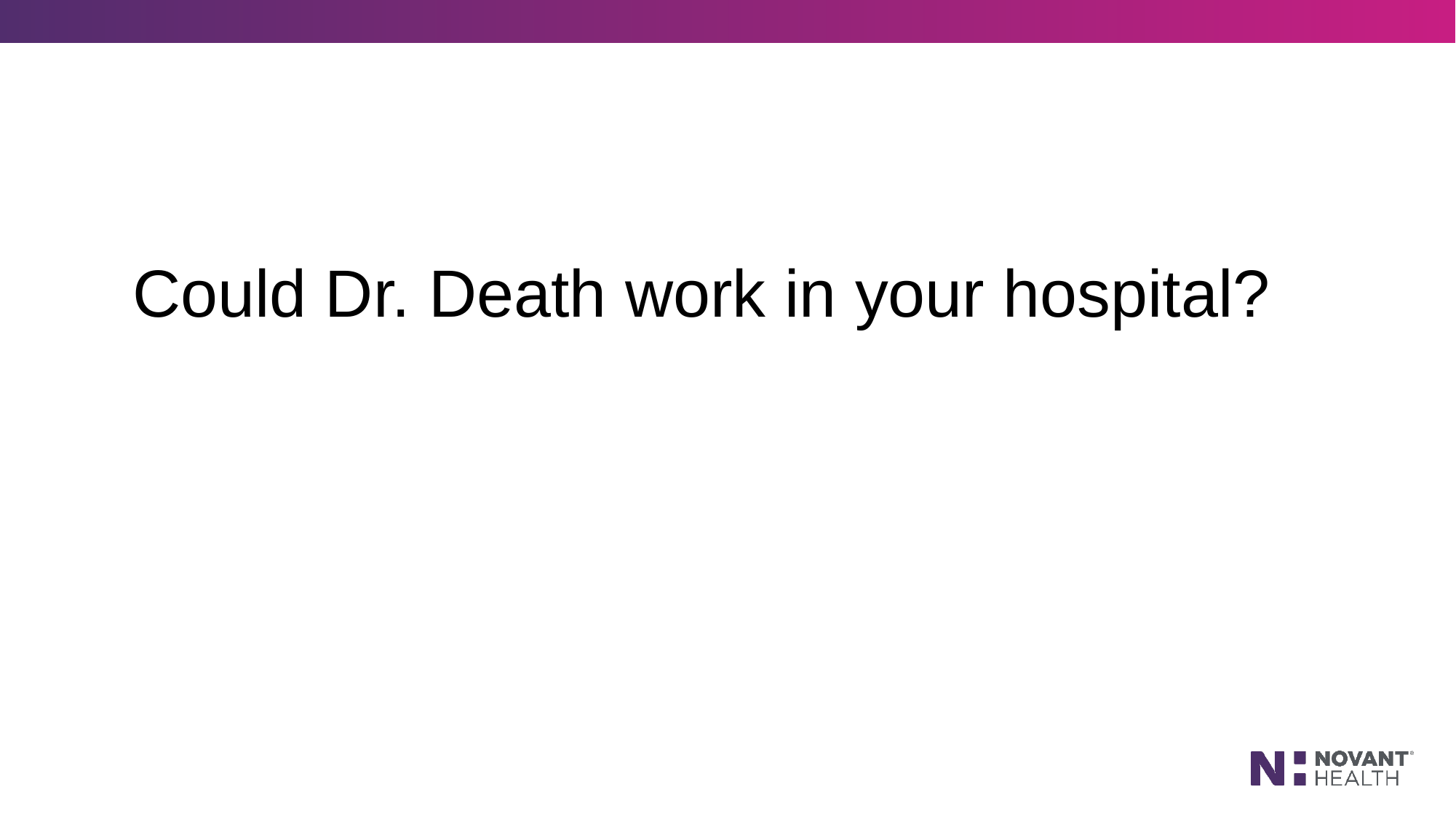

Could Dr. Death work in your hospital?